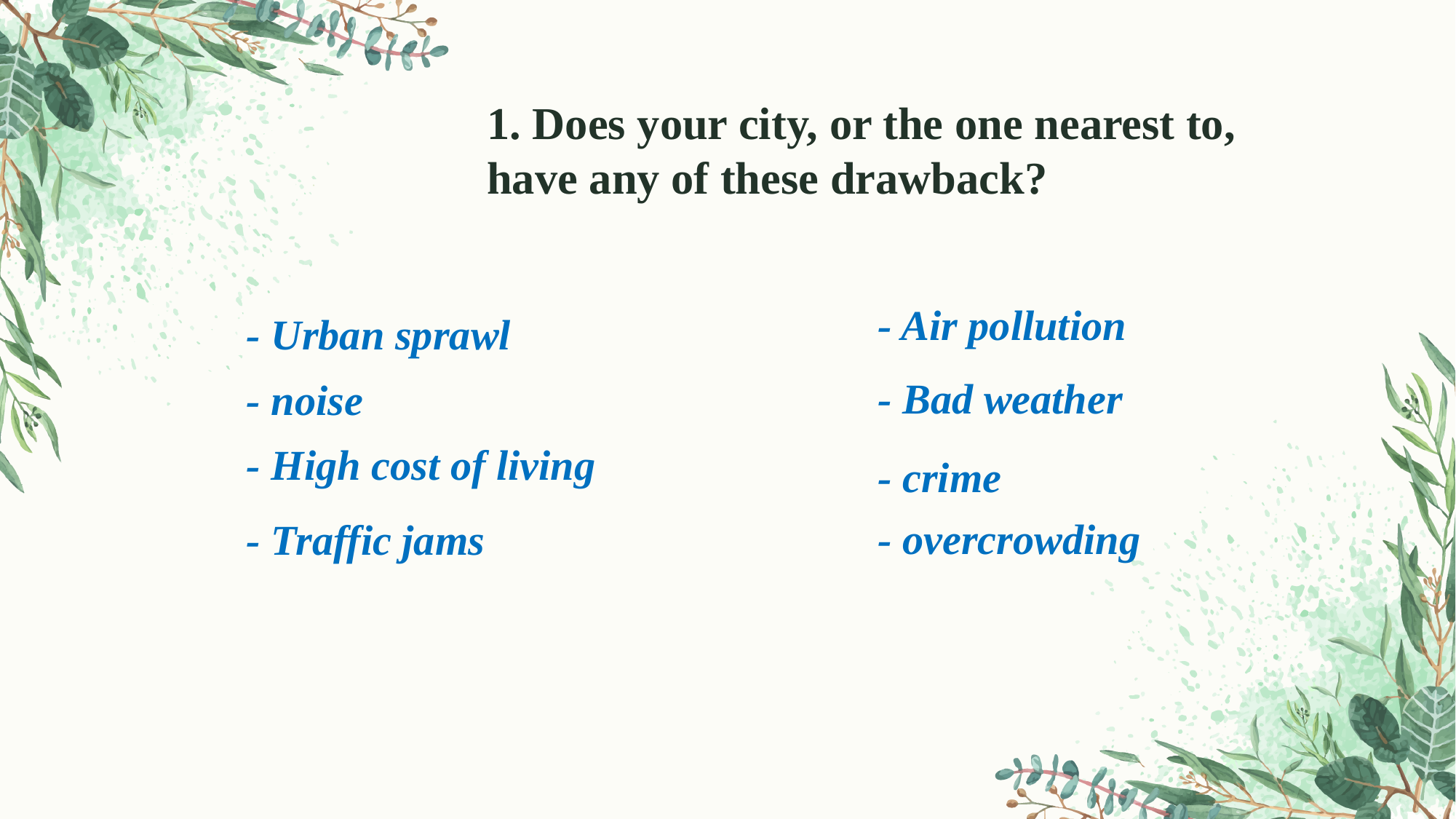

1. Does your city, or the one nearest to, have any of these drawback?
- Air pollution
- Urban sprawl
- Bad weather
- noise
- High cost of living
- crime
- overcrowding
- Traffic jams